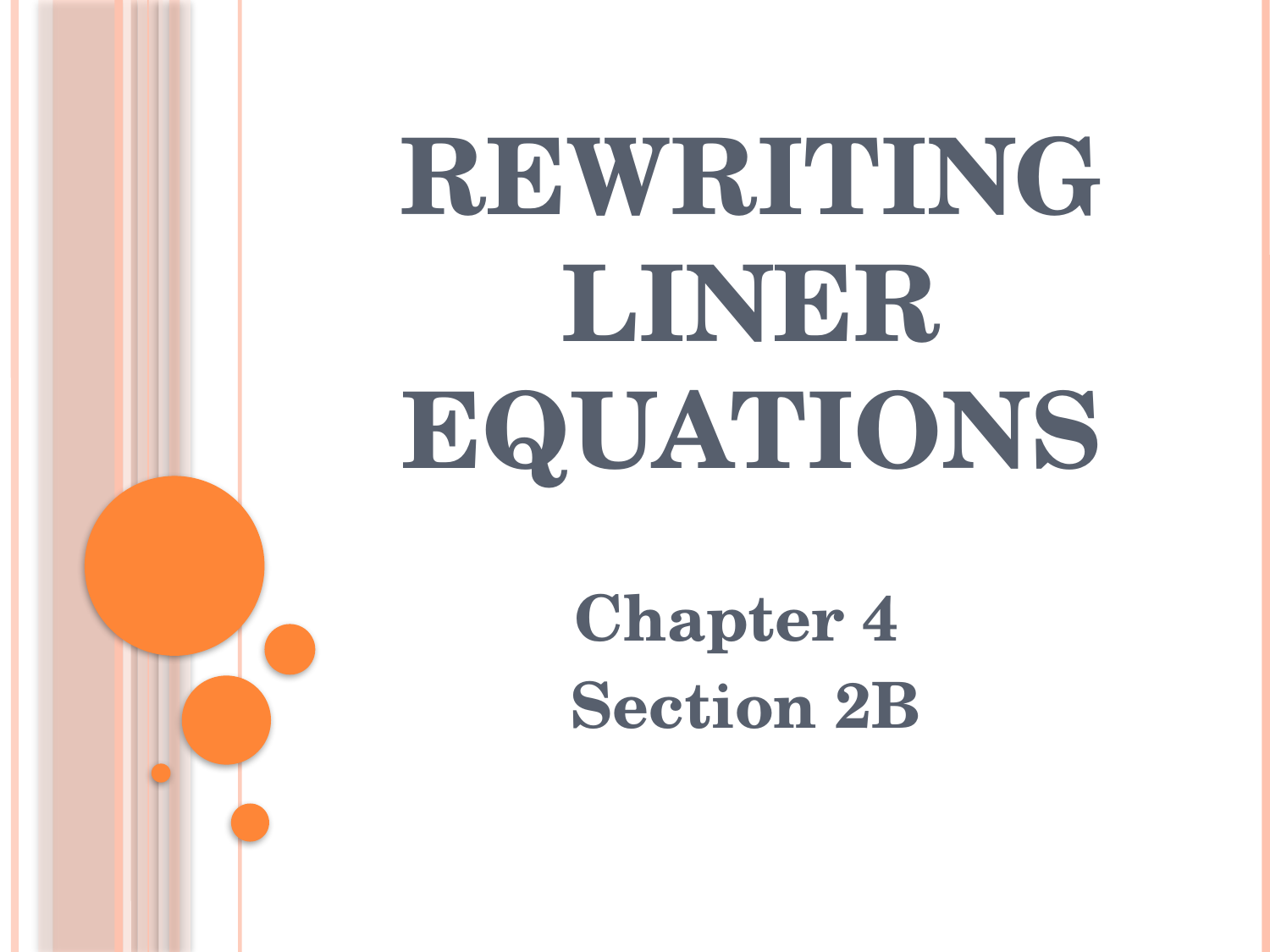

# Rewriting Liner Equations
Chapter 4
Section 2B